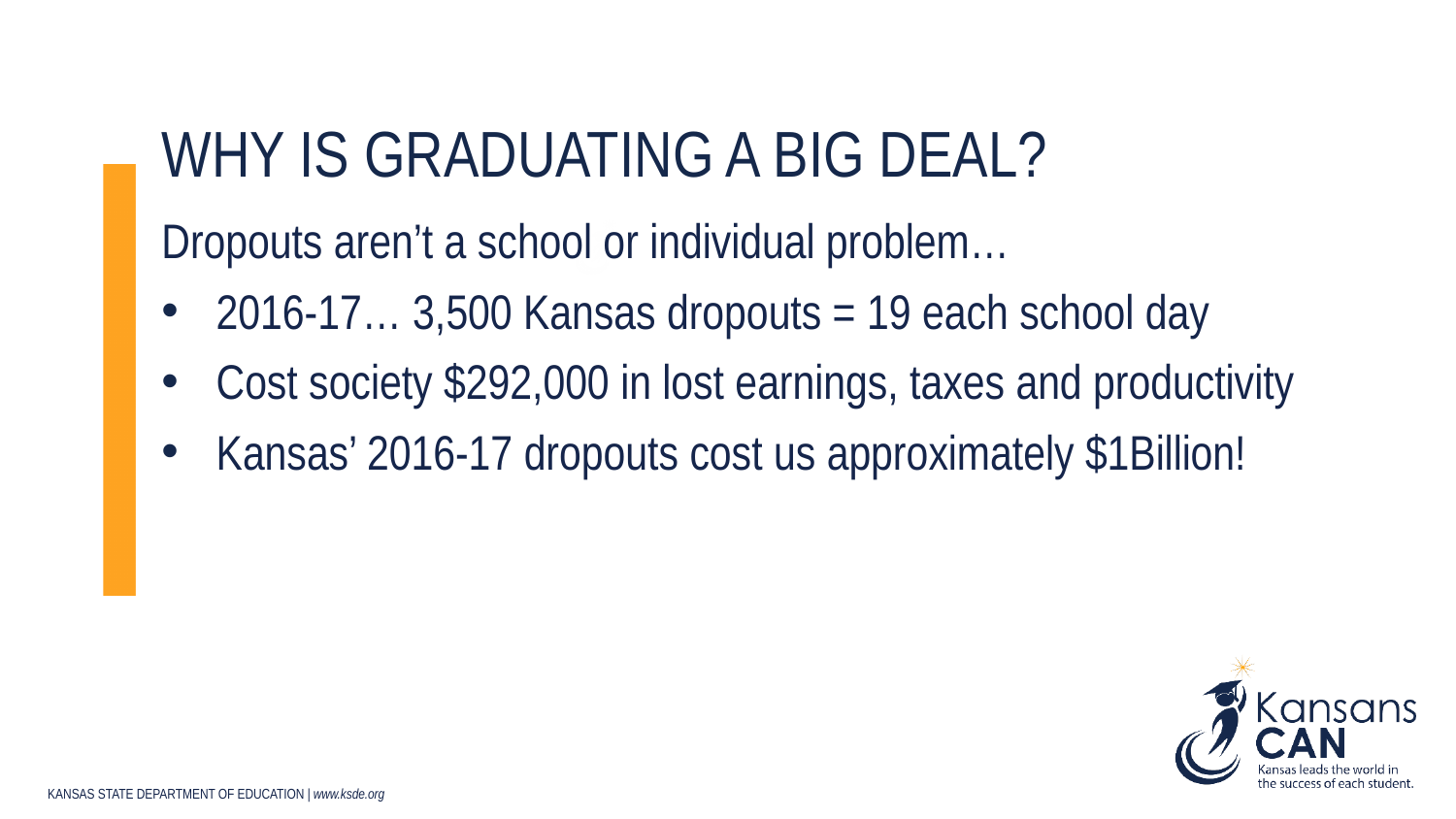

# Why is graduating a big deal?
Dropouts aren’t a school or individual problem…
2016-17… 3,500 Kansas dropouts = 19 each school day
Cost society $292,000 in lost earnings, taxes and productivity
Kansas’ 2016-17 dropouts cost us approximately $1Billion!